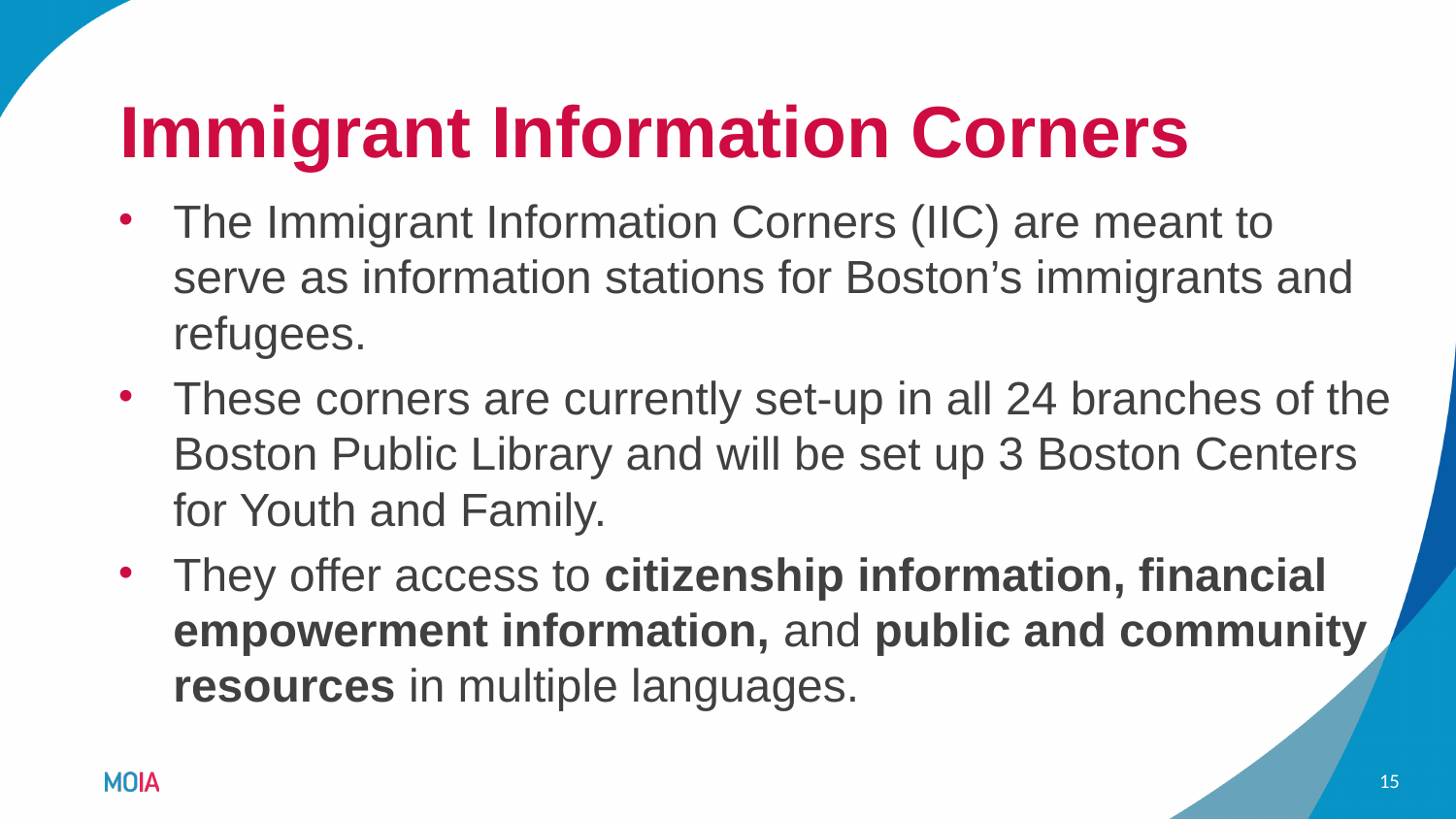

# Immigrant Information Corners
The Immigrant Information Corners (IIC) are meant to serve as information stations for Boston’s immigrants and refugees.
These corners are currently set-up in all 24 branches of the Boston Public Library and will be set up 3 Boston Centers for Youth and Family.
They offer access to citizenship information, financial empowerment information, and public and community resources in multiple languages.
15